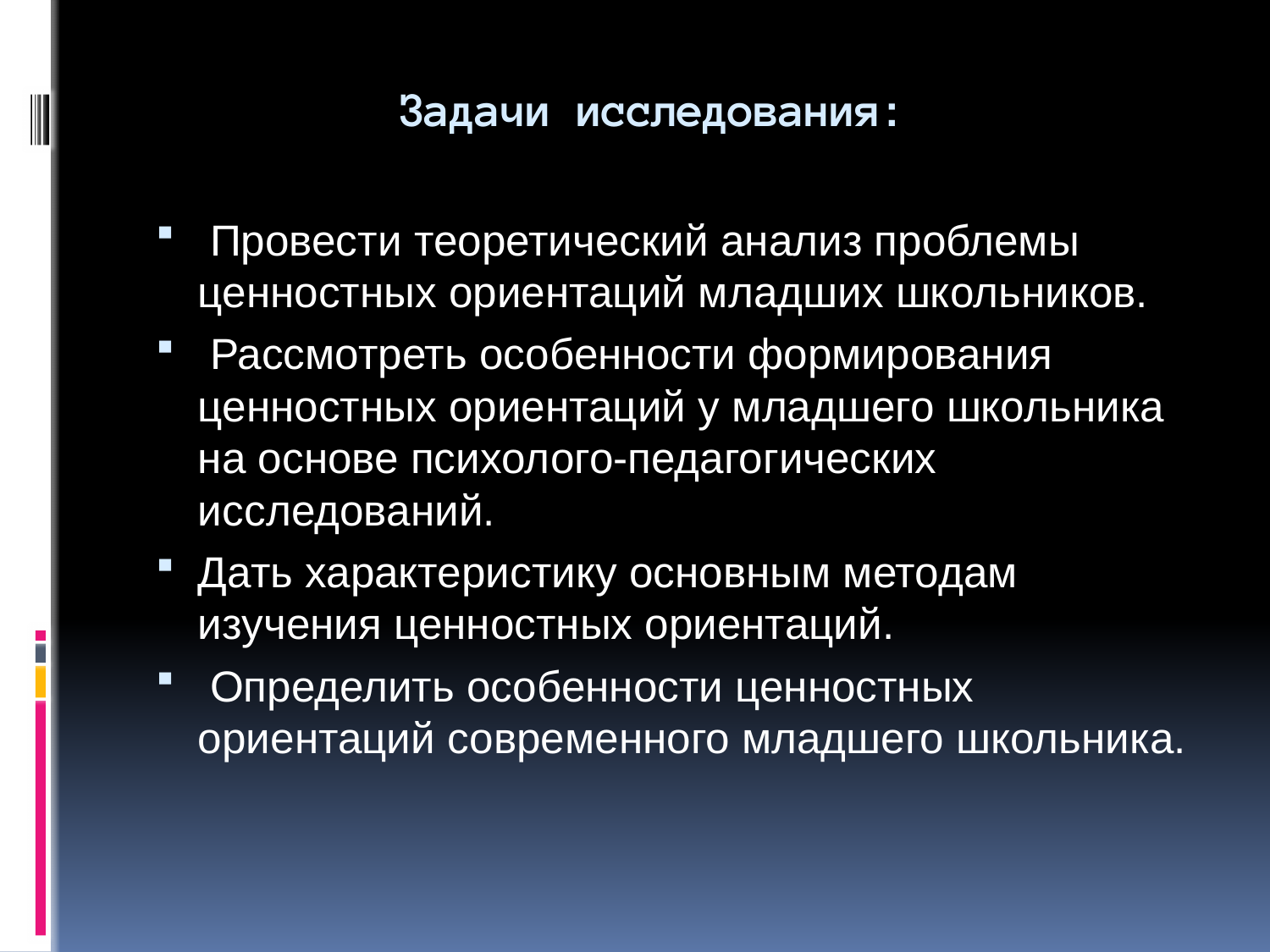

# Задачи исследования:
 Провести теоретический анализ проблемы ценностных ориентаций младших школьников.
 Рассмотреть особенности формирования ценностных ориентаций у младшего школьника на основе психолого-педагогических исследований.
Дать характеристику основным методам изучения ценностных ориентаций.
 Определить особенности ценностных ориентаций современного младшего школьника.